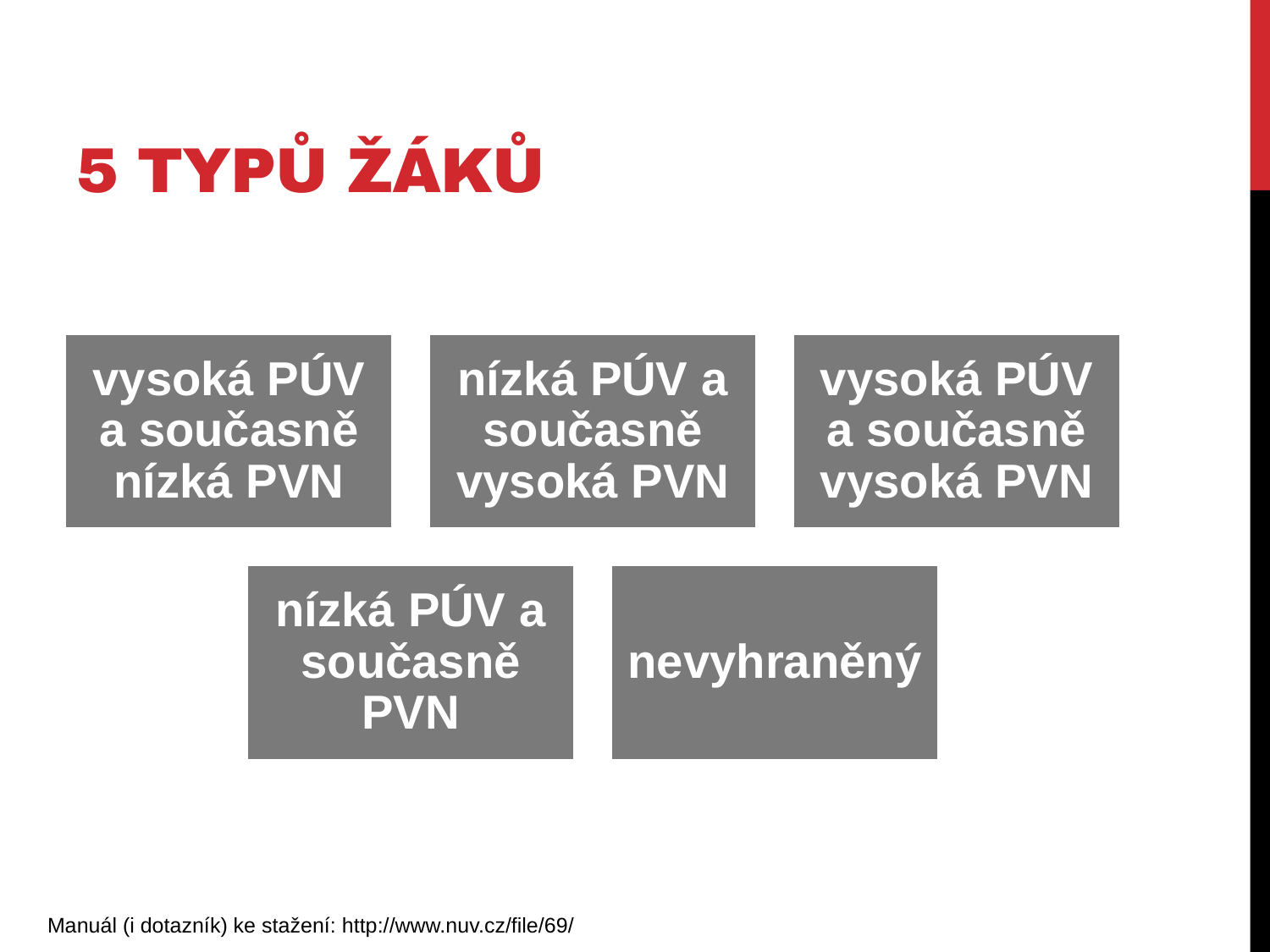

# 5 typů žáků
vysoká PÚV a současně nízká PVN
nízká PÚV a současně vysoká PVN
vysoká PÚV a současně vysoká PVN
nízká PÚV a současně PVN
nevyhraněný
Manuál (i dotazník) ke stažení: http://www.nuv.cz/file/69/